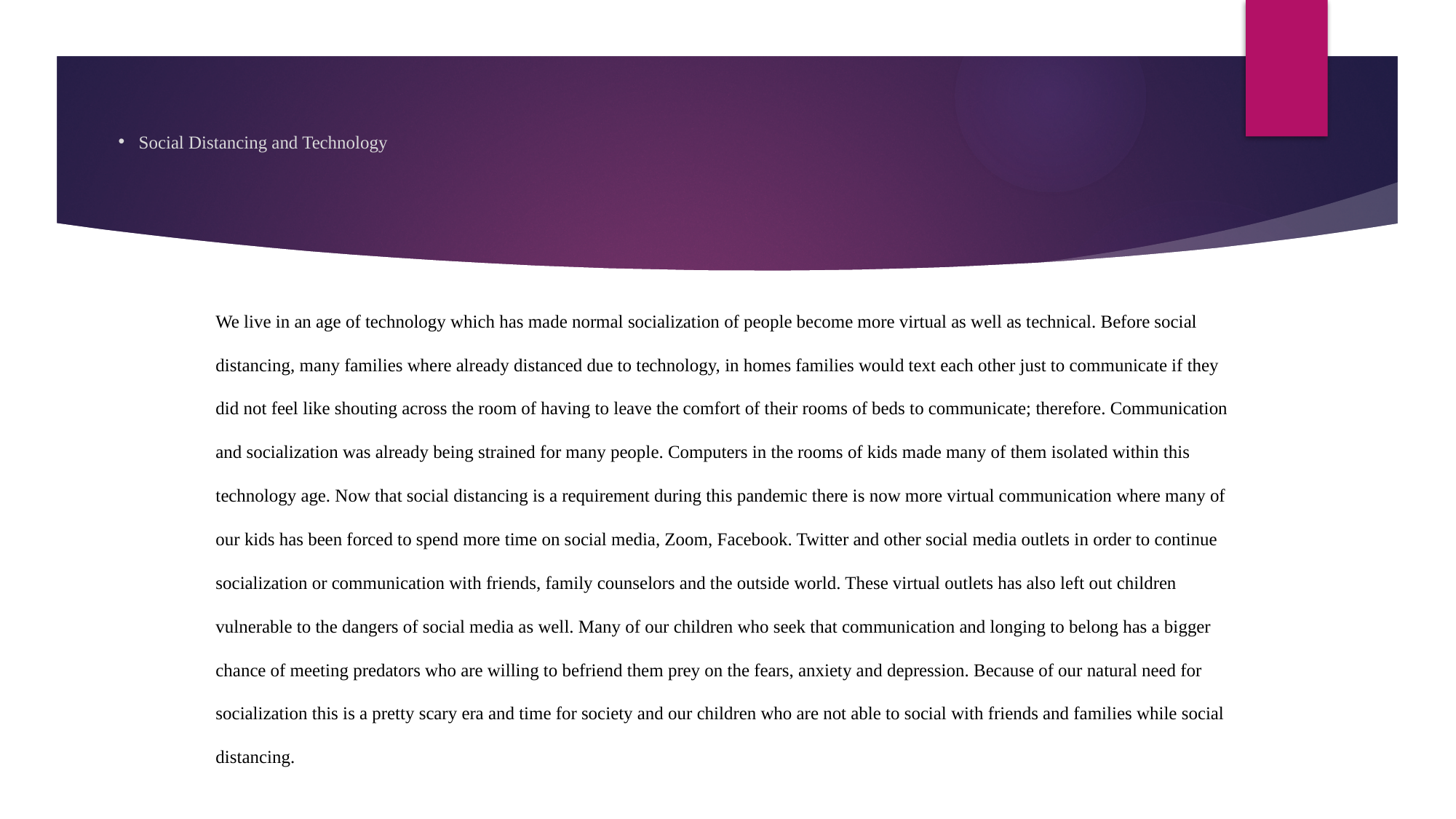

Social Distancing and Technology
# We live in an age of technology which has made normal socialization of people become more virtual as well as technical. Before social distancing, many families where already distanced due to technology, in homes families would text each other just to communicate if they did not feel like shouting across the room of having to leave the comfort of their rooms of beds to communicate; therefore. Communication and socialization was already being strained for many people. Computers in the rooms of kids made many of them isolated within this technology age. Now that social distancing is a requirement during this pandemic there is now more virtual communication where many of our kids has been forced to spend more time on social media, Zoom, Facebook. Twitter and other social media outlets in order to continue socialization or communication with friends, family counselors and the outside world. These virtual outlets has also left out children vulnerable to the dangers of social media as well. Many of our children who seek that communication and longing to belong has a bigger chance of meeting predators who are willing to befriend them prey on the fears, anxiety and depression. Because of our natural need for socialization this is a pretty scary era and time for society and our children who are not able to social with friends and families while social distancing.